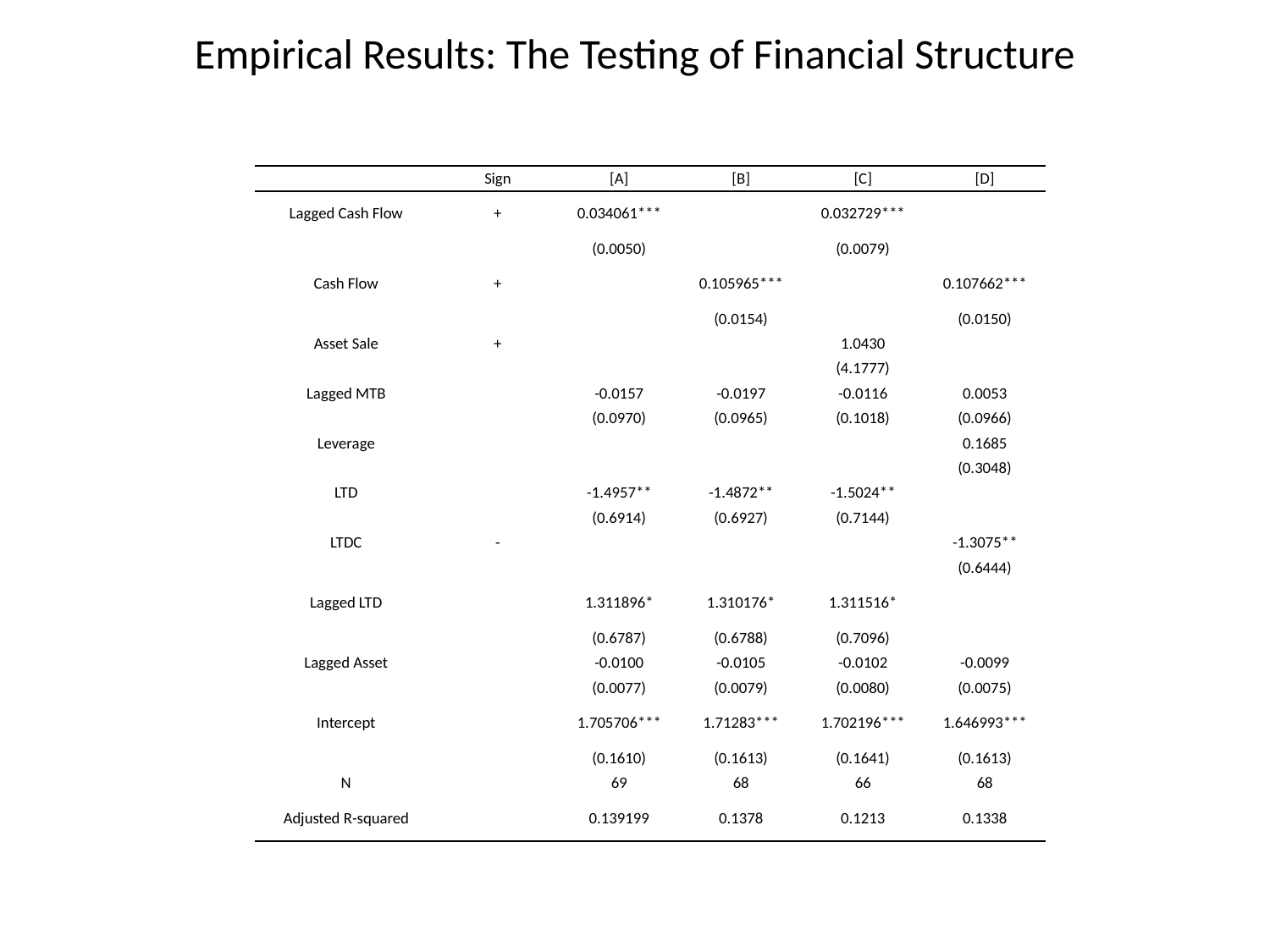

# Empirical Results: The Testing of Financial Structure
|  | Sign | [A] | [B] | [C] | [D] |
| --- | --- | --- | --- | --- | --- |
| Lagged Cash Flow | + | 0.034061\*\*\* |  | 0.032729\*\*\* |  |
|  |  | (0.0050) |  | (0.0079) |  |
| Cash Flow | + |  | 0.105965\*\*\* |  | 0.107662\*\*\* |
|  |  |  | (0.0154) |  | (0.0150) |
| Asset Sale | + |  |  | 1.0430 |  |
|  |  |  |  | (4.1777) |  |
| Lagged MTB |  | -0.0157 | -0.0197 | -0.0116 | 0.0053 |
|  |  | (0.0970) | (0.0965) | (0.1018) | (0.0966) |
| Leverage |  |  |  |  | 0.1685 |
|  |  |  |  |  | (0.3048) |
| LTD |  | -1.4957\*\* | -1.4872\*\* | -1.5024\*\* |  |
|  |  | (0.6914) | (0.6927) | (0.7144) |  |
| LTDC | - |  |  |  | -1.3075\*\* |
|  |  |  |  |  | (0.6444) |
| Lagged LTD |  | 1.311896\* | 1.310176\* | 1.311516\* |  |
|  |  | (0.6787) | (0.6788) | (0.7096) |  |
| Lagged Asset |  | -0.0100 | -0.0105 | -0.0102 | -0.0099 |
|  |  | (0.0077) | (0.0079) | (0.0080) | (0.0075) |
| Intercept |  | 1.705706\*\*\* | 1.71283\*\*\* | 1.702196\*\*\* | 1.646993\*\*\* |
|  |  | (0.1610) | (0.1613) | (0.1641) | (0.1613) |
| N |  | 69 | 68 | 66 | 68 |
| Adjusted R-squared |  | 0.139199 | 0.1378 | 0.1213 | 0.1338 |